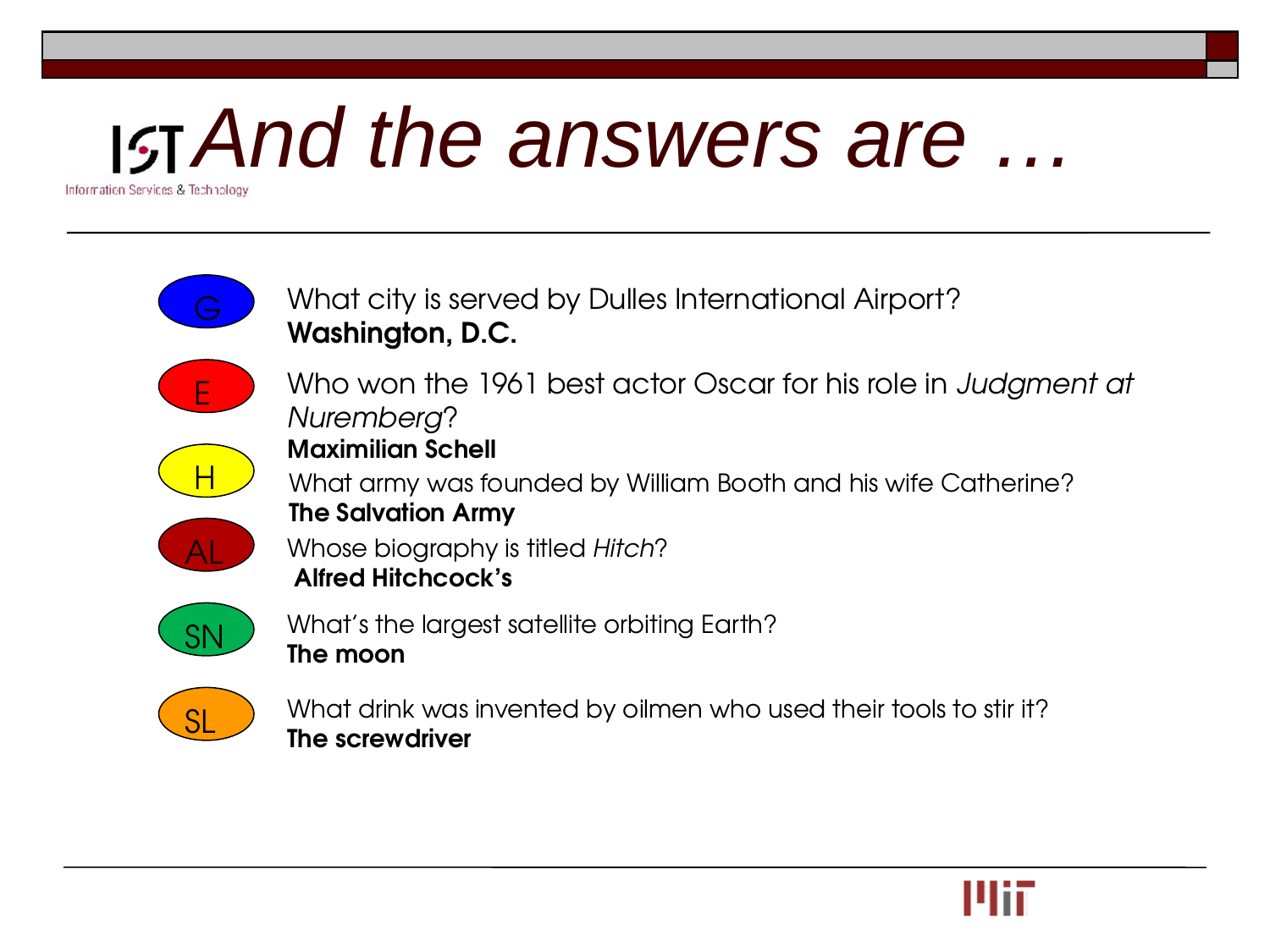

# And the answers are …
 G
What city is served by Dulles International Airport?
Washington, D.C.
 E
Who won the 1961 best actor Oscar for his role in Judgment at Nuremberg?
Maximilian Schell
 H
What army was founded by William Booth and his wife Catherine?
The Salvation Army

Whose biography is titled Hitch?
 Alfred Hitchcock’s
AL

SN
What’s the largest satellite orbiting Earth?
The moon
SL
What drink was invented by oilmen who used their tools to stir it?
The screwdriver